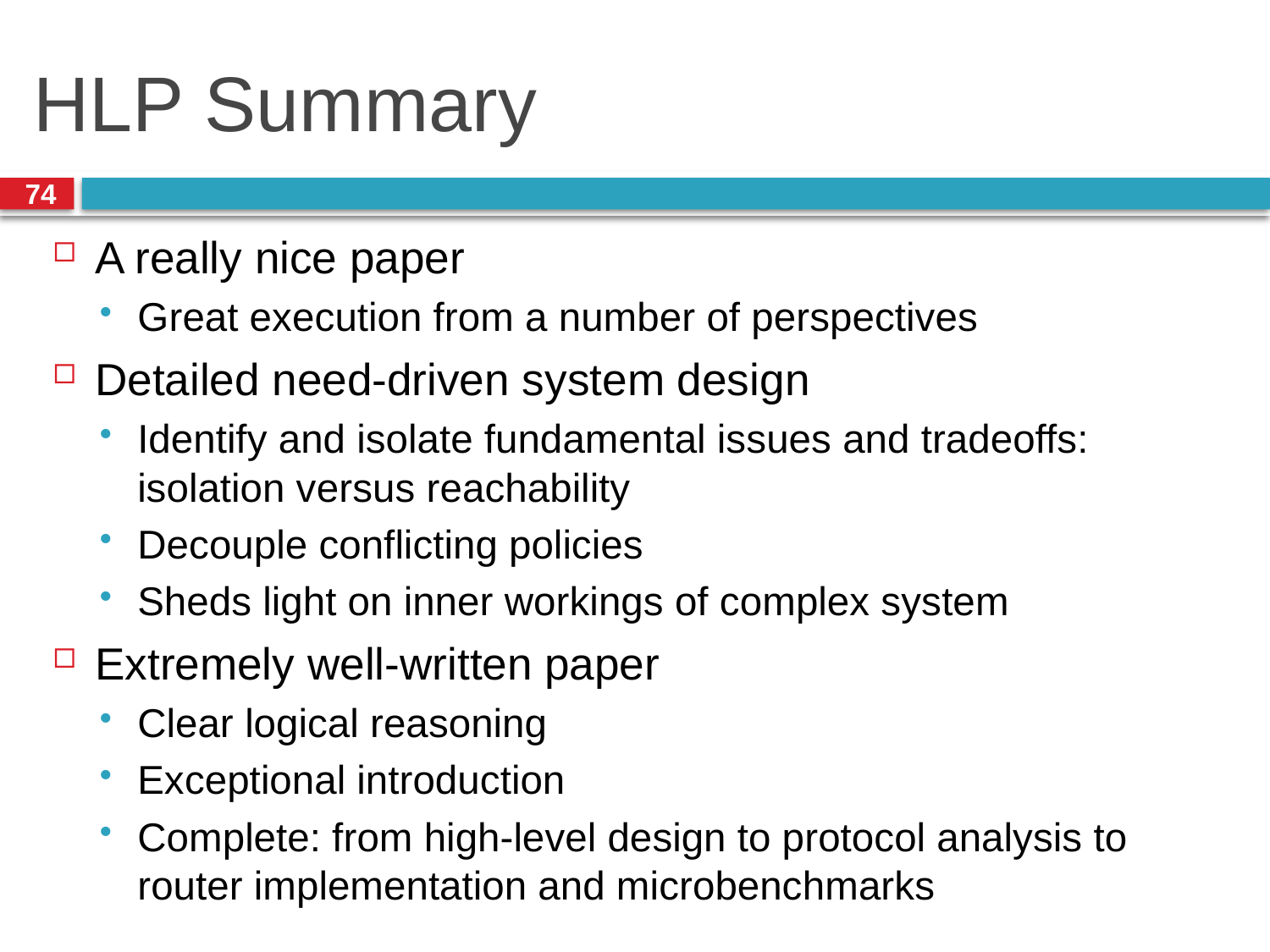

# HLP Summary
74
A really nice paper
Great execution from a number of perspectives
Detailed need-driven system design
Identify and isolate fundamental issues and tradeoffs: isolation versus reachability
Decouple conflicting policies
Sheds light on inner workings of complex system
Extremely well-written paper
Clear logical reasoning
Exceptional introduction
Complete: from high-level design to protocol analysis to router implementation and microbenchmarks